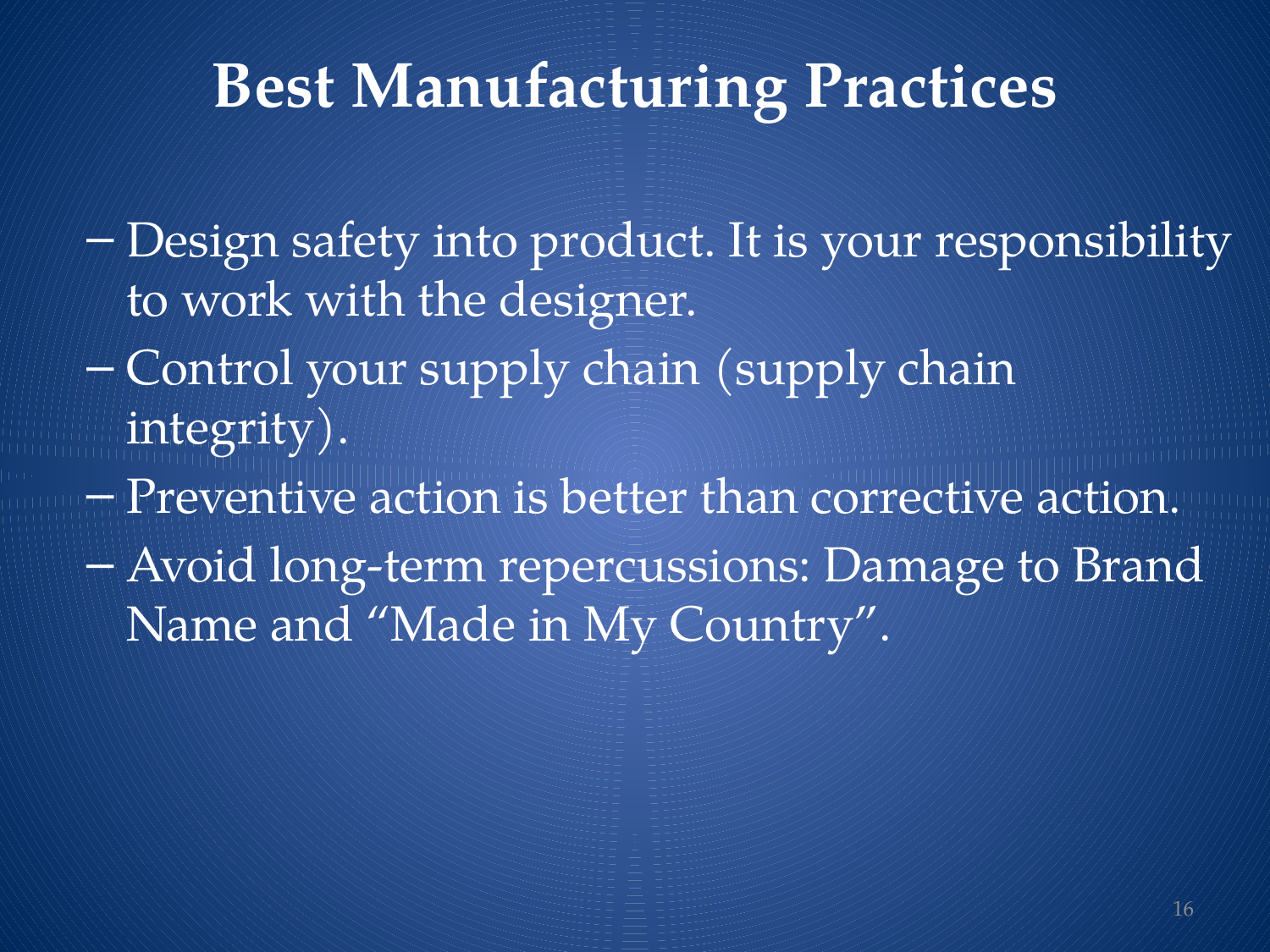

# Best Manufacturing Practices
Design safety into product. It is your responsibility to work with the designer.
Control your supply chain (supply chain integrity).
Preventive action is better than corrective action.
Avoid long-term repercussions: Damage to Brand Name and “Made in My Country”.

16